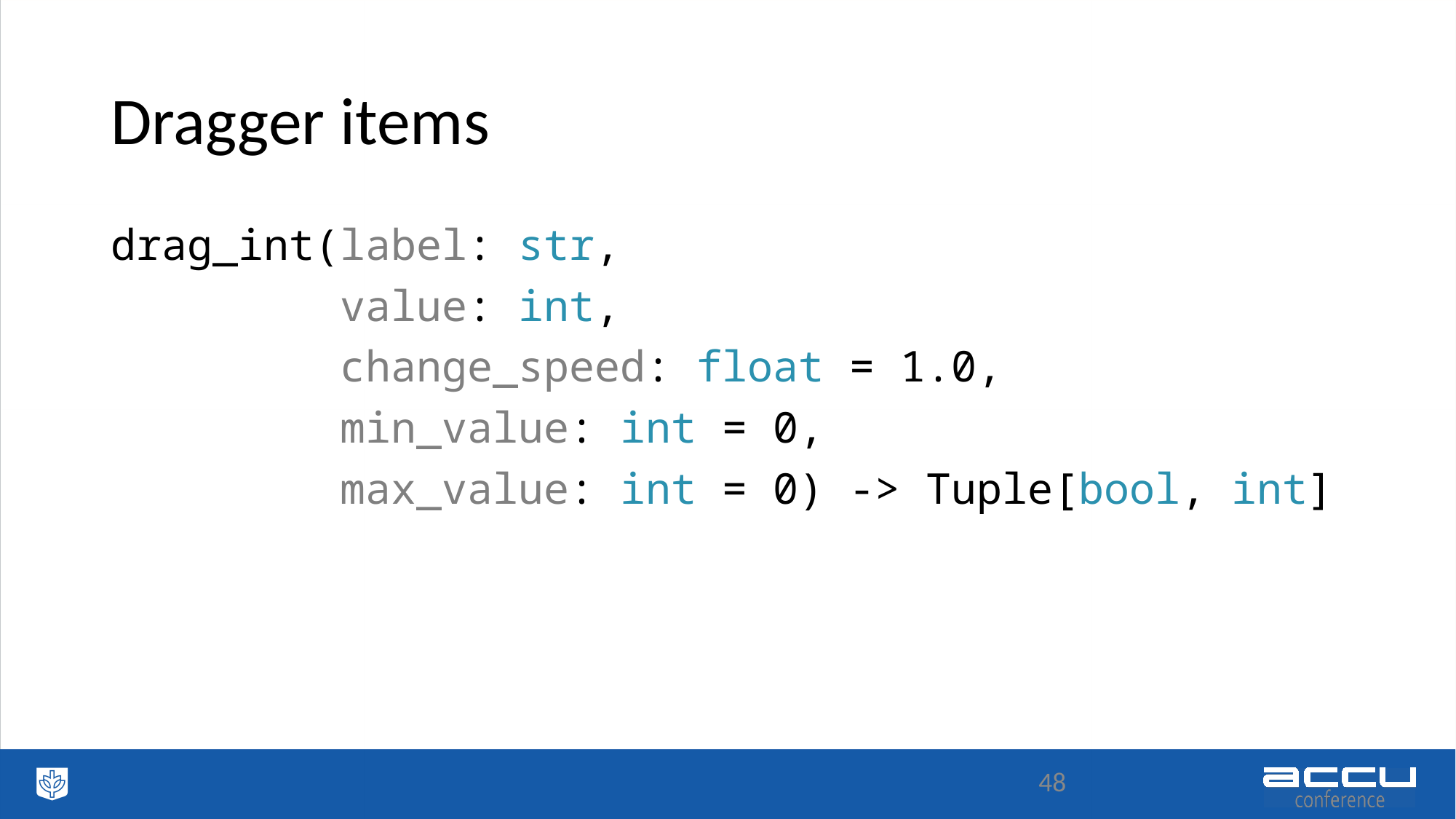

# Dragger items
drag_int(label: str,
         value: int,
         change_speed: float = 1.0,
         min_value: int = 0,
         max_value: int = 0) -> Tuple[bool, int]
48